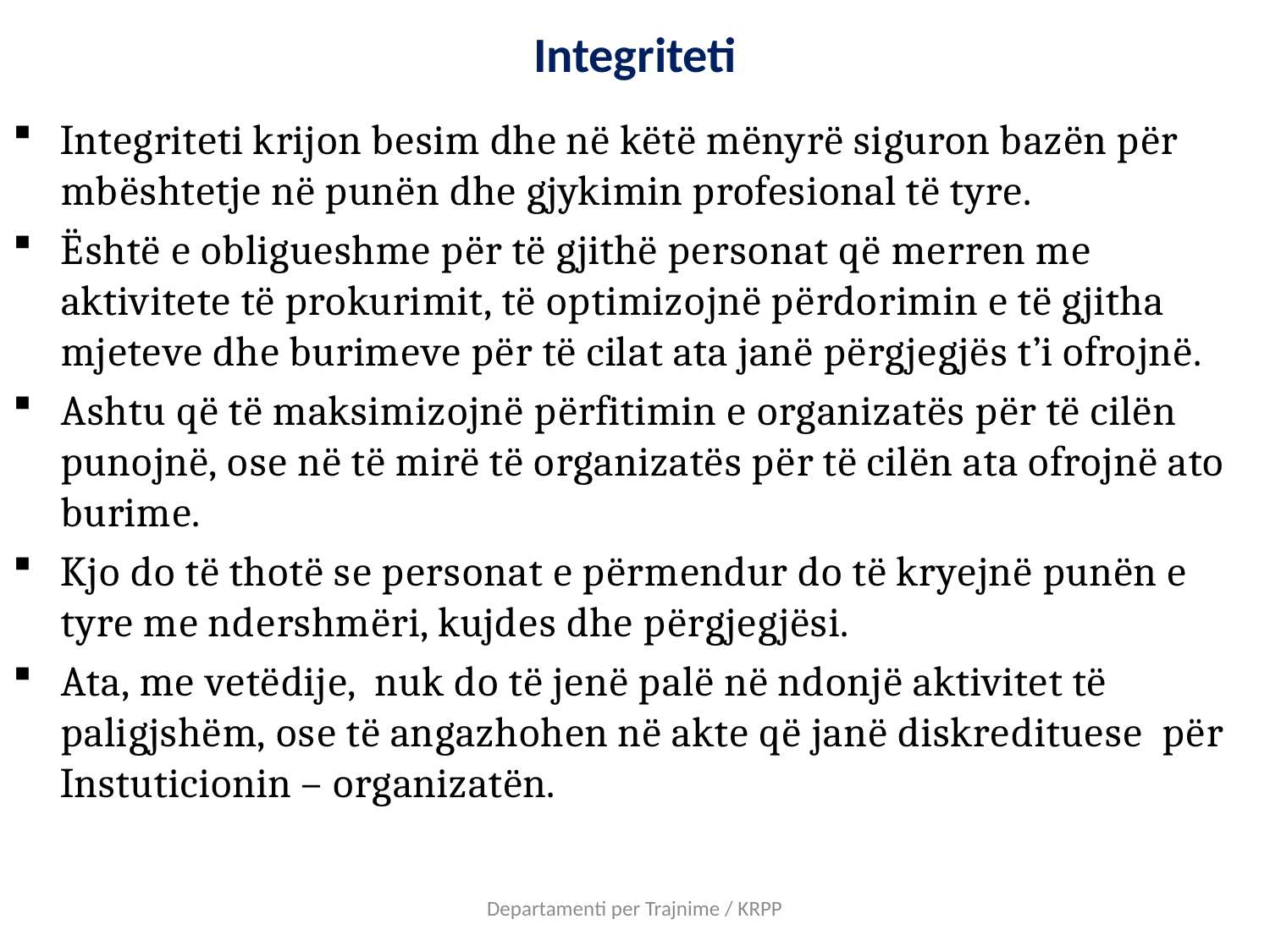

# Integriteti
Integriteti krijon besim dhe në këtë mënyrë siguron bazën për mbështetje në punën dhe gjykimin profesional të tyre.
Është e obligueshme për të gjithë personat që merren me aktivitete të prokurimit, të optimizojnë përdorimin e të gjitha mjeteve dhe burimeve për të cilat ata janë përgjegjës t’i ofrojnë.
Ashtu që të maksimizojnë përfitimin e organizatës për të cilën punojnë, ose në të mirë të organizatës për të cilën ata ofrojnë ato burime.
Kjo do të thotë se personat e përmendur do të kryejnë punën e tyre me ndershmëri, kujdes dhe përgjegjësi.
Ata, me vetëdije,  nuk do të jenë palë në ndonjë aktivitet të paligjshëm, ose të angazhohen në akte që janë diskredituese  për Instuticionin – organizatën.

Departamenti per Trajnime / KRPP